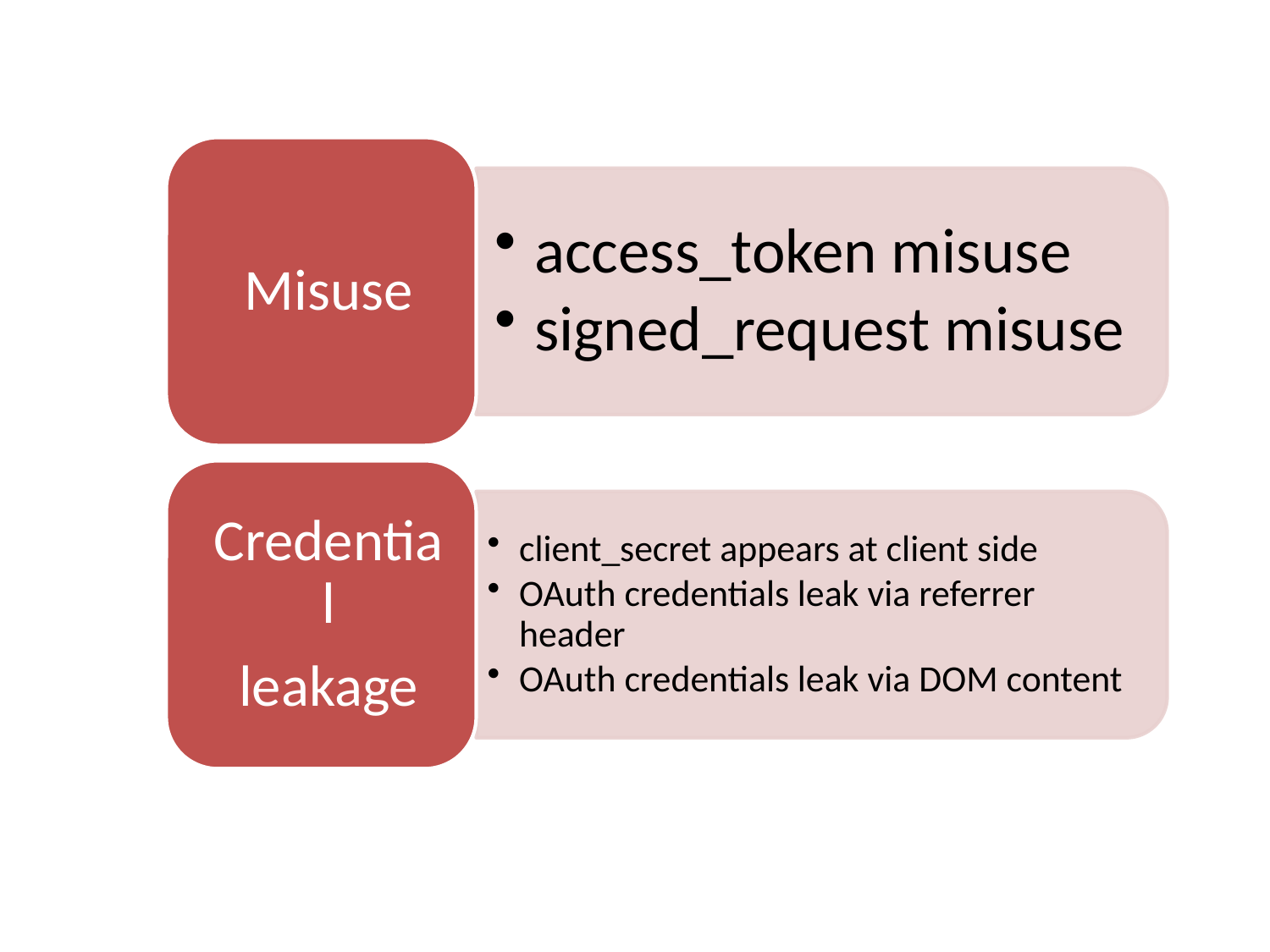

access_token misuse
signed_request misuse
Misuse
client_secret appears at client side
OAuth credentials leak via referrer header
OAuth credentials leak via DOM content
Credential
leakage